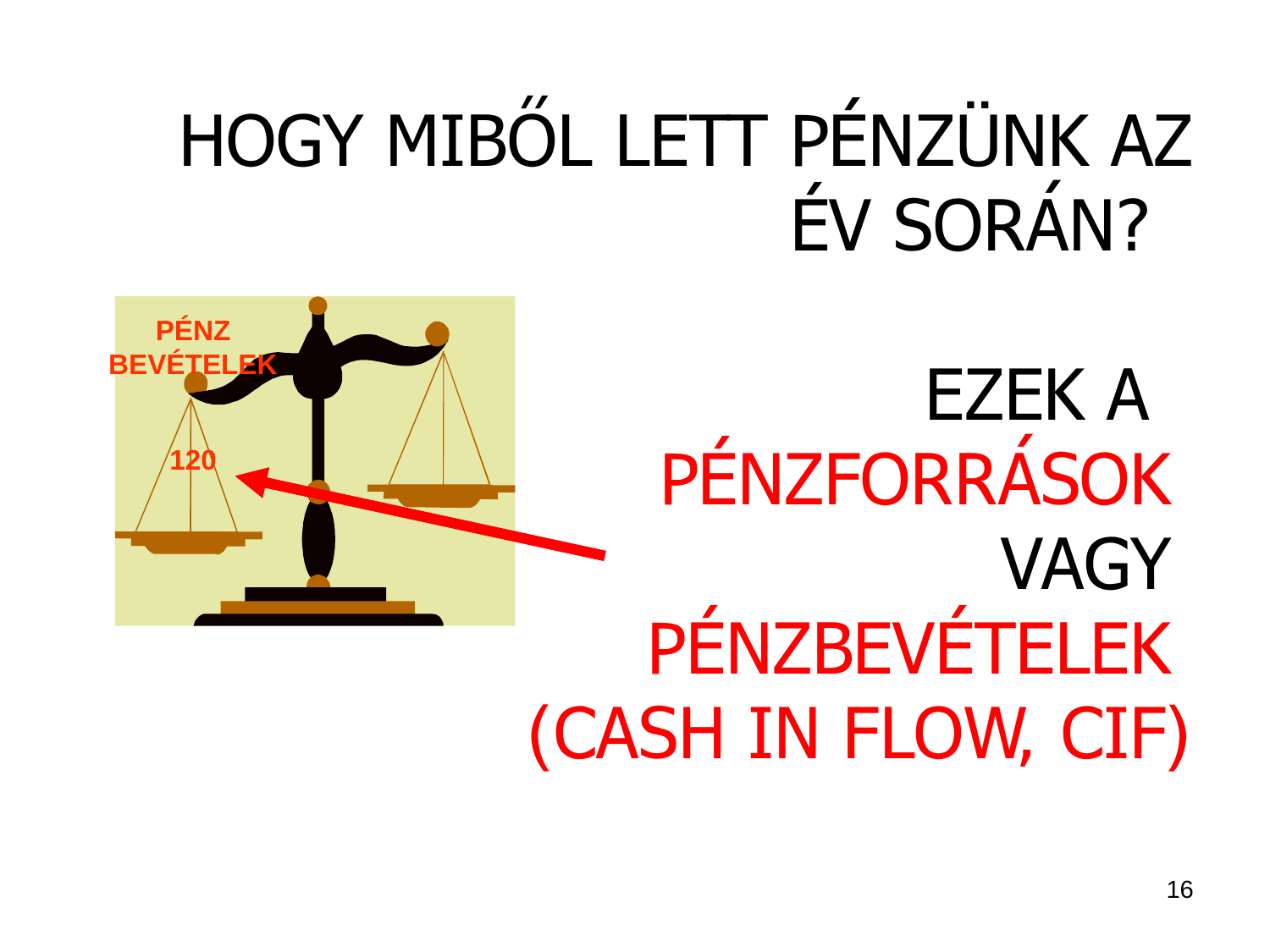

PÉNZ
BEVÉTELEK

120
# HOGY MIBŐL LETT PÉNZÜNK AZ ÉV SORÁN? EZEK A PÉNZFORRÁSOK VAGY PÉNZBEVÉTELEK (CASH IN FLOW, CIF)

16